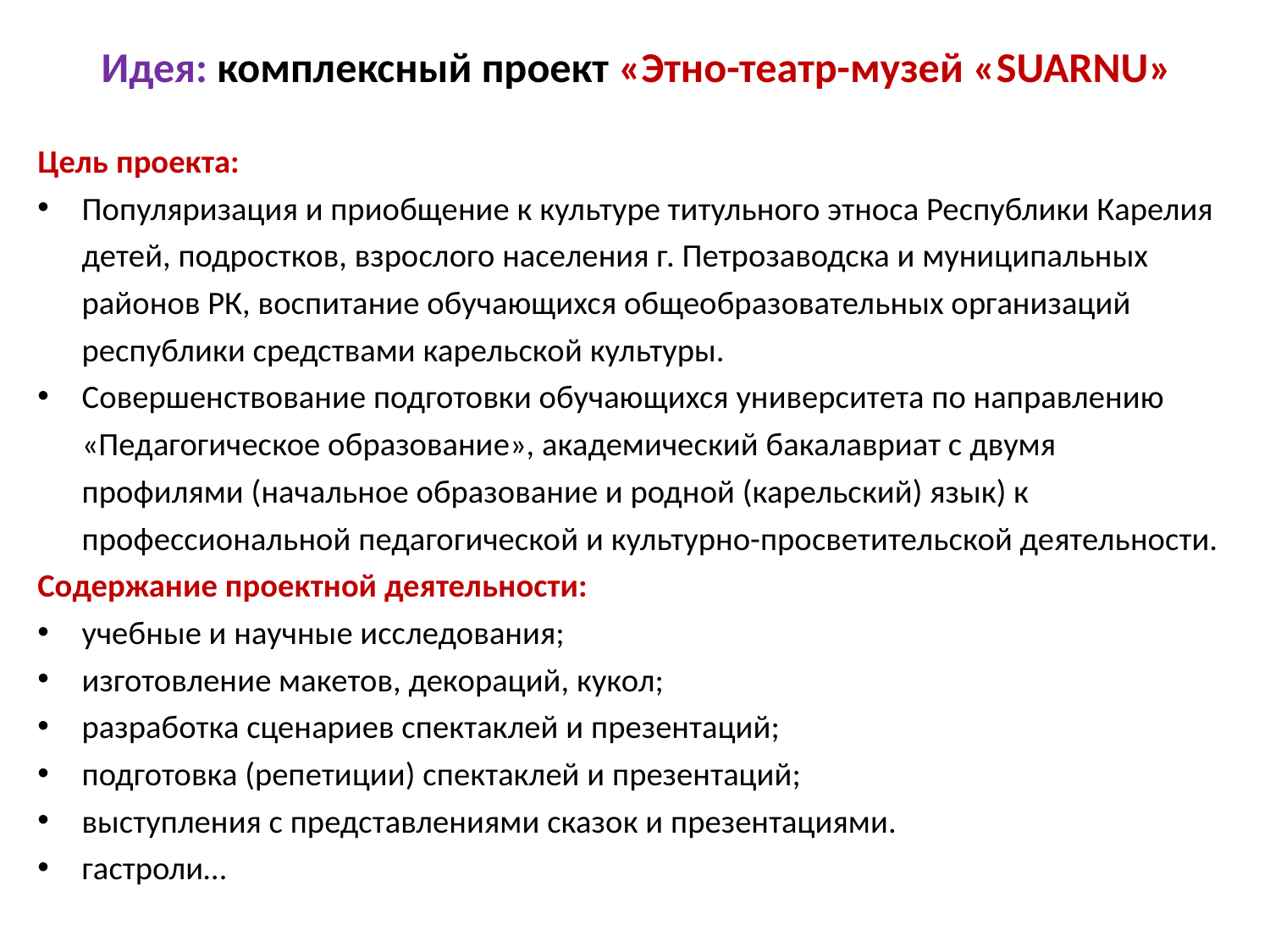

# Идея: комплексный проект «Этно-театр-музей «SUARNU»
Цель проекта:
Популяризация и приобщение к культуре титульного этноса Республики Карелия детей, подростков, взрослого населения г. Петрозаводска и муниципальных районов РК, воспитание обучающихся общеобразовательных организаций республики средствами карельской культуры.
Совершенствование подготовки обучающихся университета по направлению «Педагогическое образование», академический бакалавриат с двумя профилями (начальное образование и родной (карельский) язык) к профессиональной педагогической и культурно-просветительской деятельности.
Содержание проектной деятельности:
учебные и научные исследования;
изготовление макетов, декораций, кукол;
разработка сценариев спектаклей и презентаций;
подготовка (репетиции) спектаклей и презентаций;
выступления с представлениями сказок и презентациями.
гастроли…